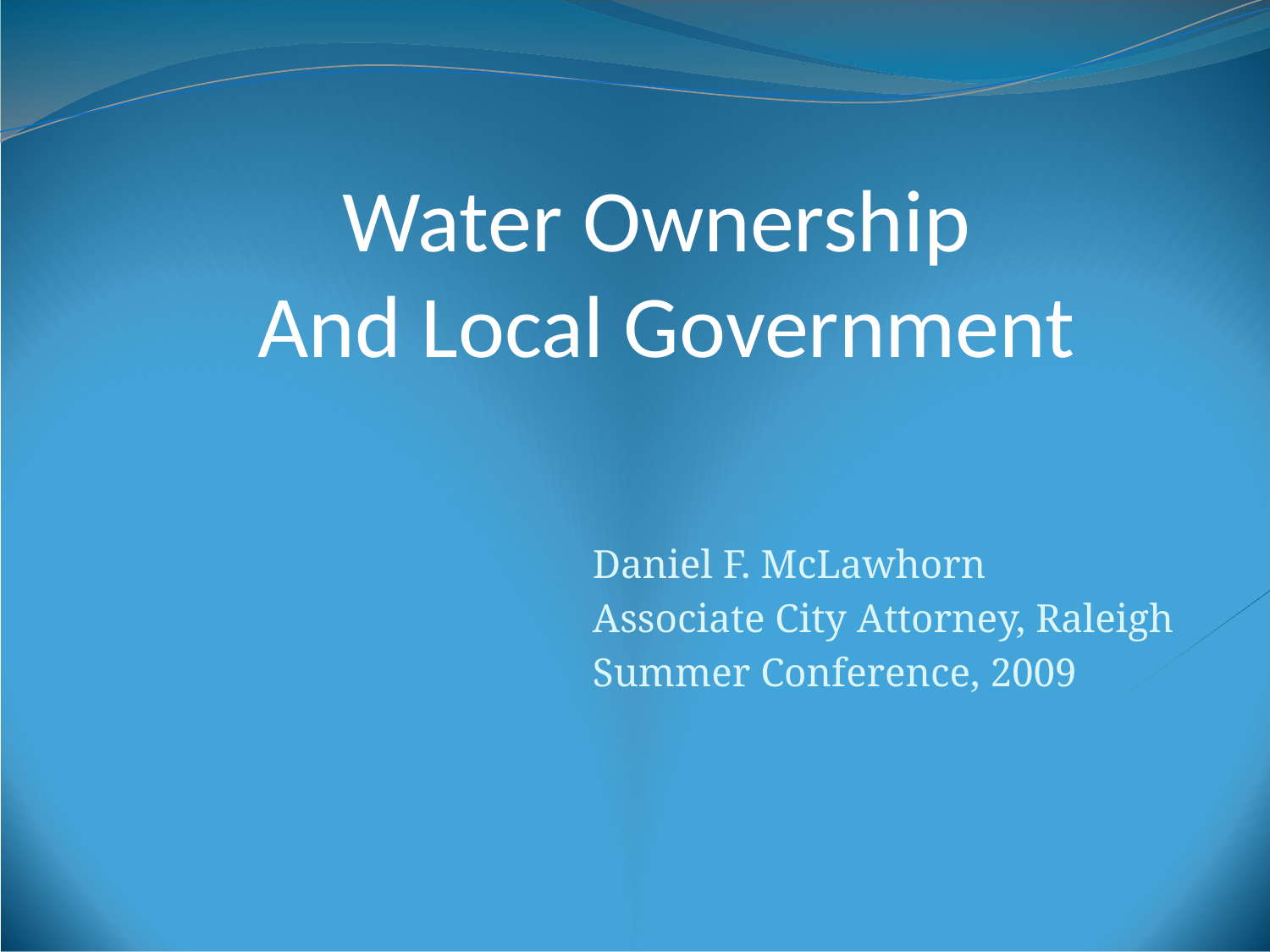

Water Ownership
And Local Government
Daniel F. McLawhorn
Associate City Attorney, Raleigh
Summer Conference, 2009